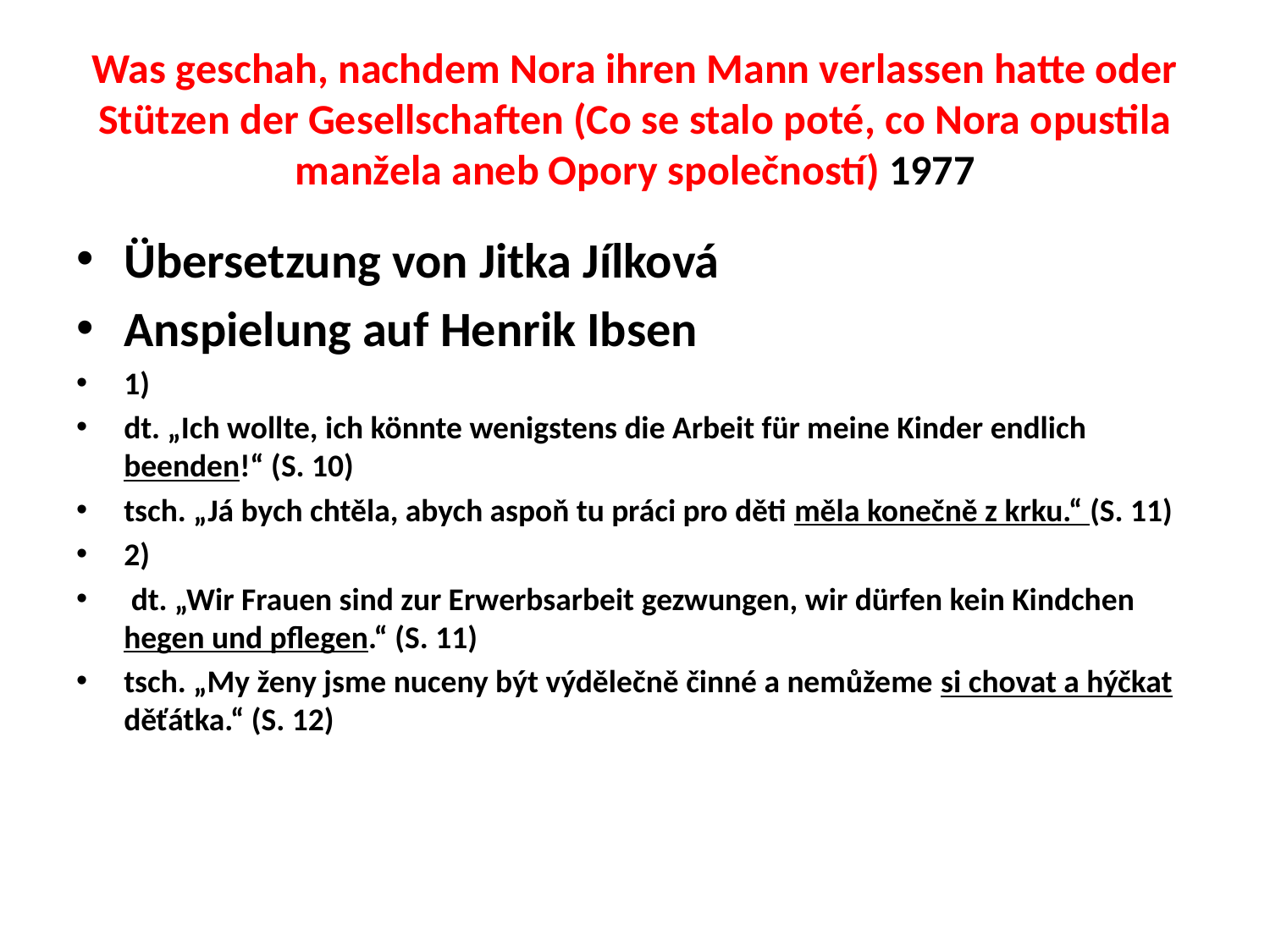

# Was geschah, nachdem Nora ihren Mann verlassen hatte oder Stützen der Gesellschaften (Co se stalo poté, co Nora opustila manžela aneb Opory společností) 1977
Übersetzung von Jitka Jílková
Anspielung auf Henrik Ibsen
1)
dt. „Ich wollte, ich könnte wenigstens die Arbeit für meine Kinder endlich beenden!“ (S. 10)
tsch. „Já bych chtěla, abych aspoň tu práci pro děti měla konečně z krku.“ (S. 11)
2)
 dt. „Wir Frauen sind zur Erwerbsarbeit gezwungen, wir dürfen kein Kindchen hegen und pflegen.“ (S. 11)
tsch. „My ženy jsme nuceny být výdělečně činné a nemůžeme si chovat a hýčkat děťátka.“ (S. 12)